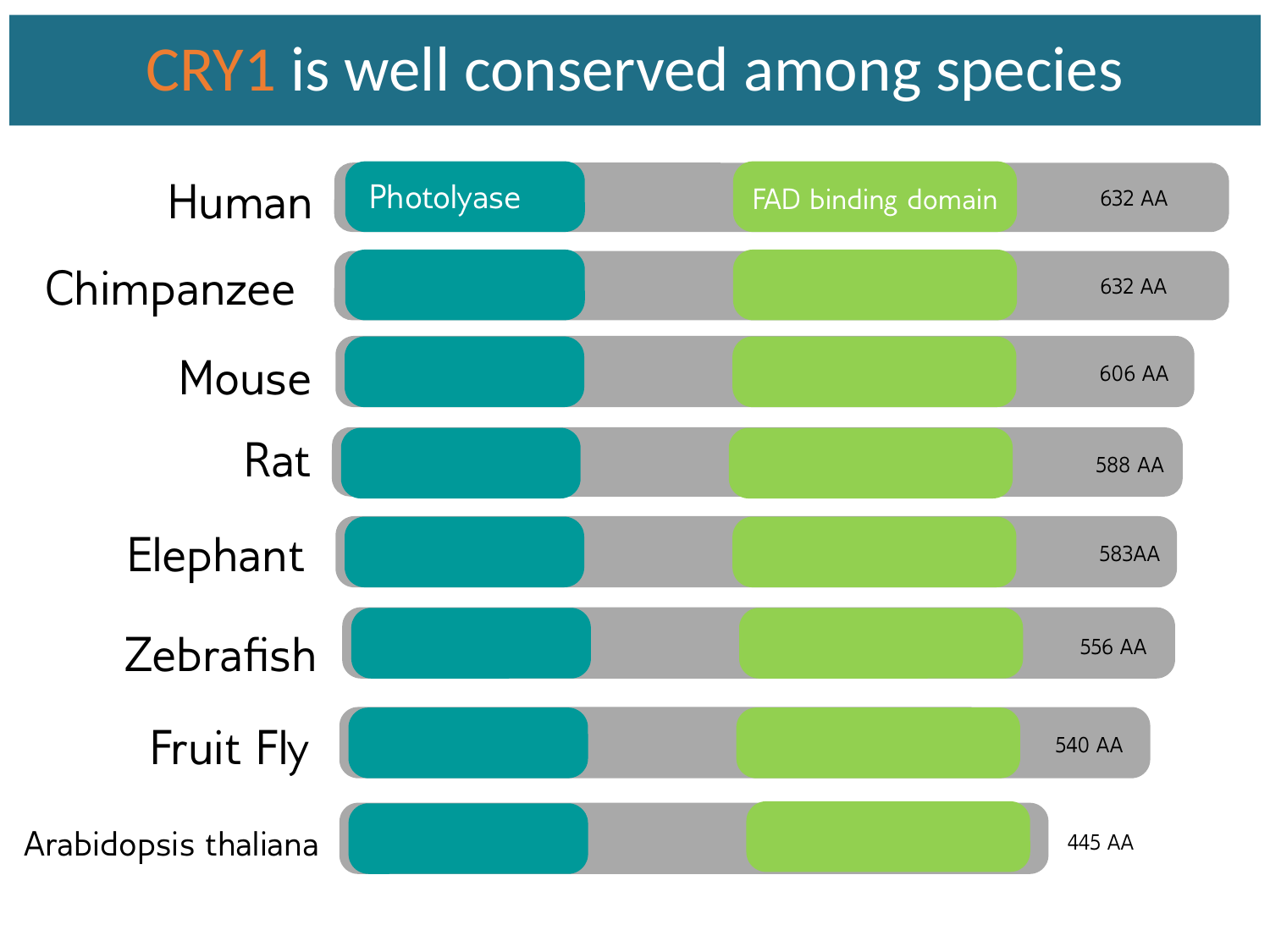

# CRY1 is well conserved among species

Human

Photolyase
FAD binding domain
632 AA

Chimpanzee

632 AA

Mouse

606 AA
Rat

588 AA

Elephant

583AA

Zebrafish
556 AA

Fruit Fly

540 AA

Arabidopsis thaliana
445 AA